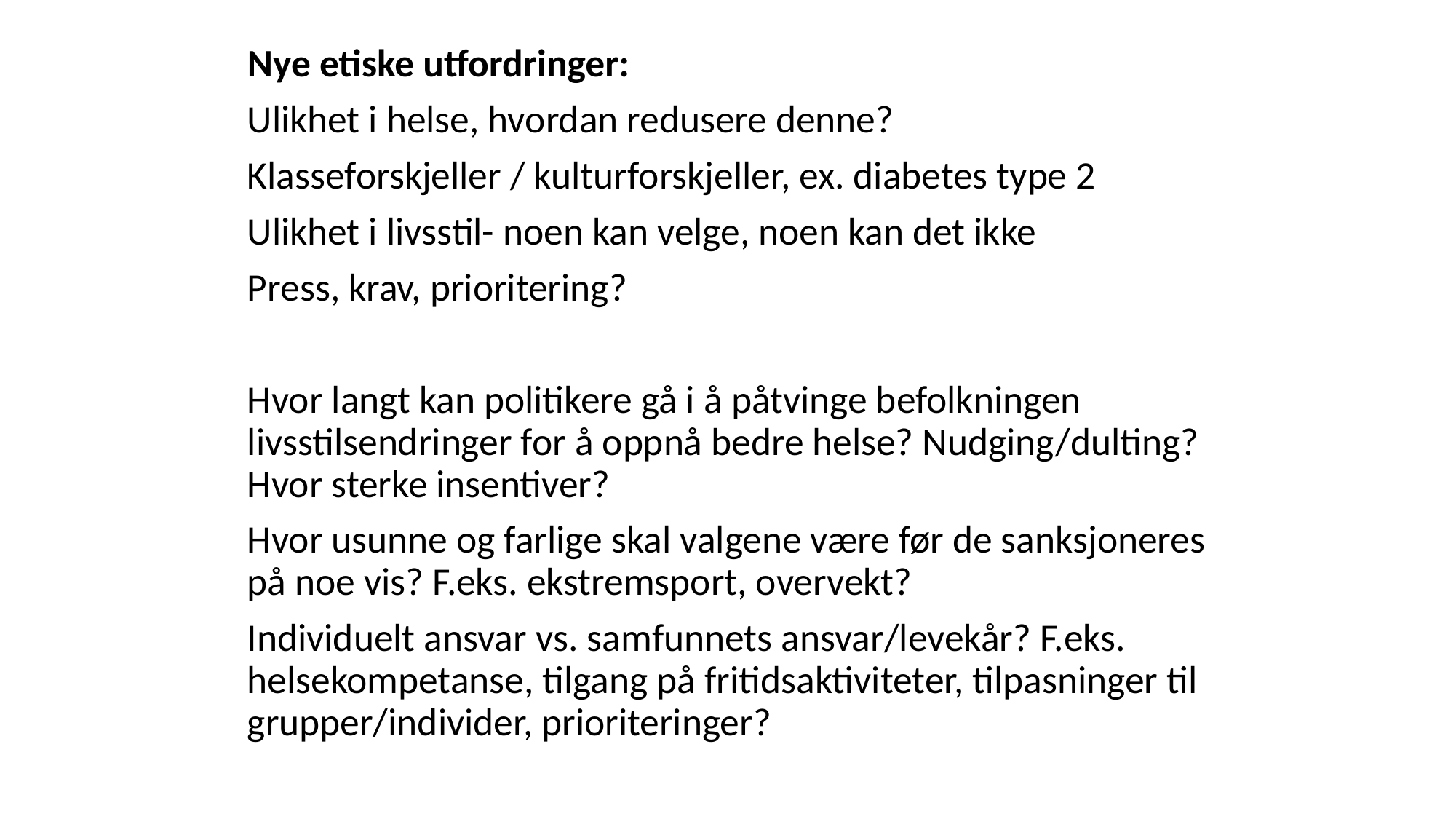

Nye etiske utfordringer:
Ulikhet i helse, hvordan redusere denne?
Klasseforskjeller / kulturforskjeller, ex. diabetes type 2
Ulikhet i livsstil- noen kan velge, noen kan det ikke
Press, krav, prioritering?

Hvor langt kan politikere gå i å påtvinge befolkningen livsstilsendringer for å oppnå bedre helse? Nudging/dulting? Hvor sterke insentiver?
Hvor usunne og farlige skal valgene være før de sanksjoneres på noe vis? F.eks. ekstremsport, overvekt?
Individuelt ansvar vs. samfunnets ansvar/levekår? F.eks. helsekompetanse, tilgang på fritidsaktiviteter, tilpasninger til grupper/individer, prioriteringer?